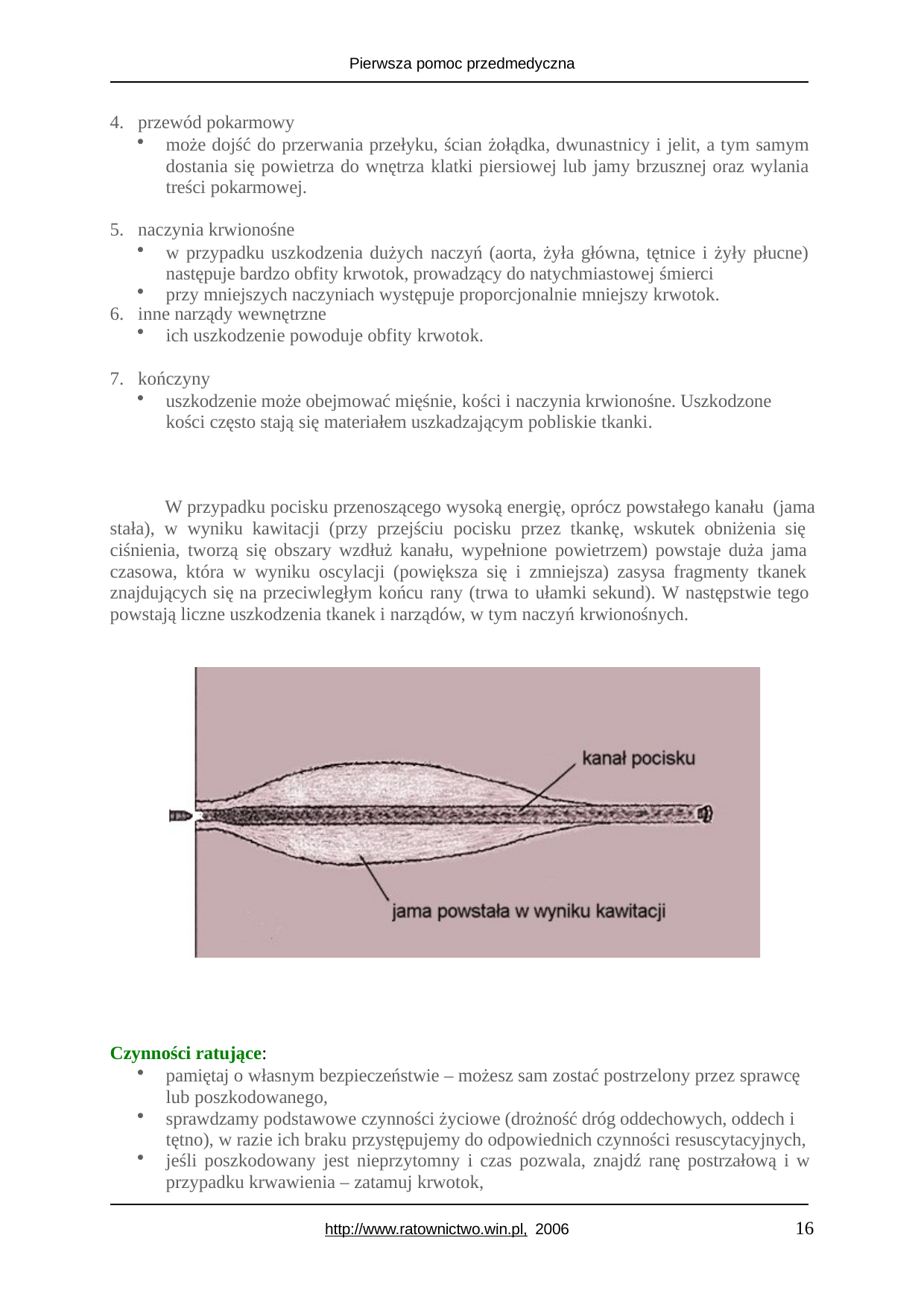

Pierwsza pomoc przedmedyczna

przewód pokarmowy
może dojść do przerwania przełyku, ścian żołądka, dwunastnicy i jelit, a tym samym  dostania się powietrza do wnętrza klatki piersiowej lub jamy brzusznej oraz wylania  treści pokarmowej.

naczynia krwionośne
w przypadku uszkodzenia dużych naczyń (aorta, żyła główna, tętnice i żyły płucne)  następuje bardzo obfity krwotok, prowadzący do natychmiastowej śmierci
przy mniejszych naczyniach występuje proporcjonalnie mniejszy krwotok.
6.
inne narządy wewnętrzne
ich uszkodzenie powoduje obfity krwotok.

kończyny
uszkodzenie może obejmować mięśnie, kości i naczynia krwionośne. Uszkodzone  kości często stają się materiałem uszkadzającym pobliskie tkanki.
W przypadku pocisku przenoszącego wysoką energię, oprócz powstałego kanału  (jama stała), w wyniku kawitacji (przy przejściu pocisku przez tkankę, wskutek obniżenia się  ciśnienia, tworzą się obszary wzdłuż kanału, wypełnione powietrzem) powstaje duża jama  czasowa, która w wyniku oscylacji (powiększa się i zmniejsza) zasysa fragmenty tkanek  znajdujących się na przeciwległym końcu rany (trwa to ułamki sekund). W następstwie tego  powstają liczne uszkodzenia tkanek i narządów, w tym naczyń krwionośnych.

Czynności ratujące:
pamiętaj o własnym bezpieczeństwie – możesz sam zostać postrzelony przez sprawcę  lub poszkodowanego,
sprawdzamy podstawowe czynności życiowe (drożność dróg oddechowych, oddech i  tętno), w razie ich braku przystępujemy do odpowiednich czynności resuscytacyjnych,
jeśli poszkodowany jest nieprzytomny i czas pozwala, znajdź ranę postrzałową i w
przypadku krwawienia – zatamuj krwotok,
16
http://www.ratownictwo.win.pl, 2006